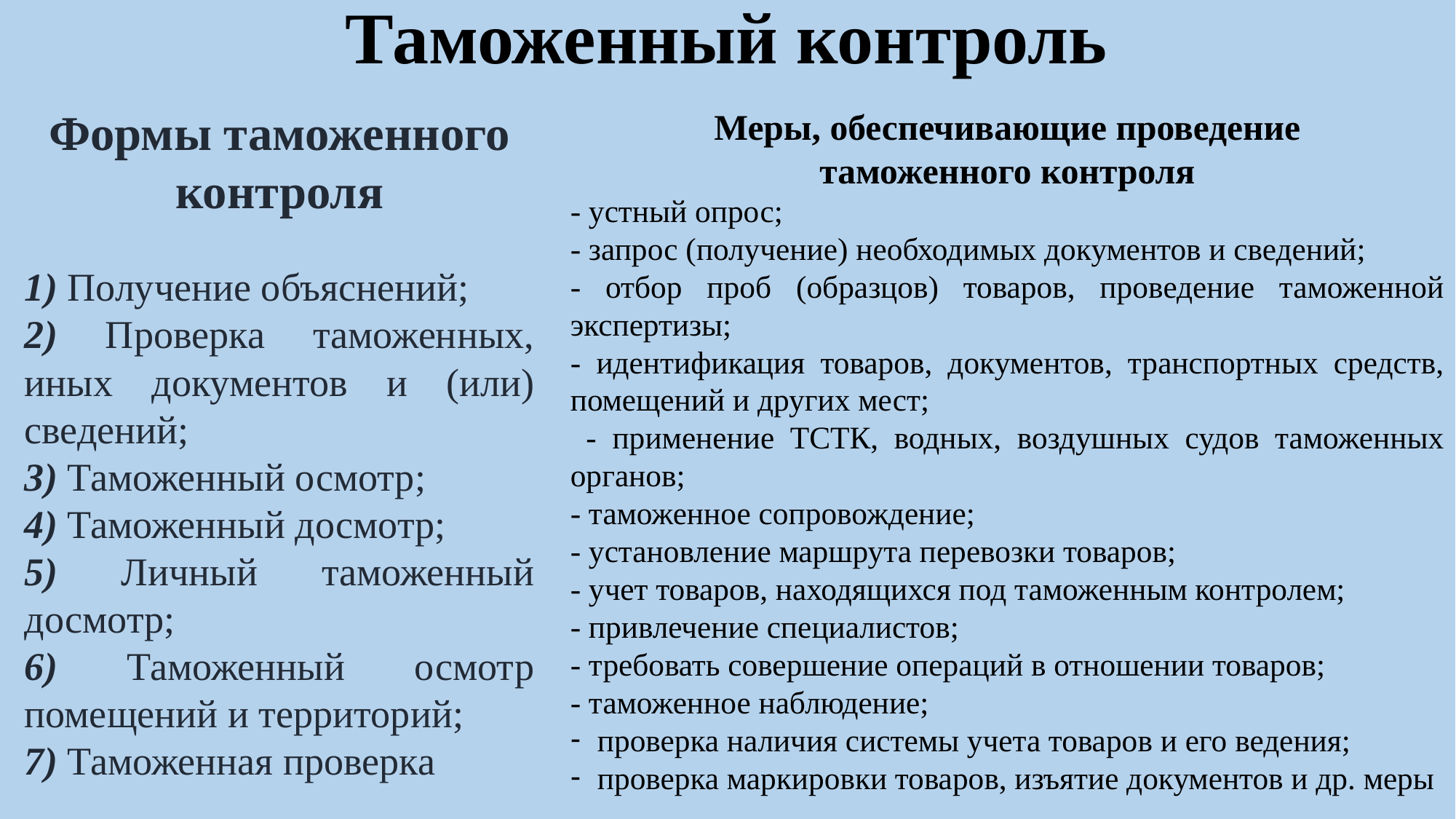

# Таможенный контроль
Формы таможенного контроля

1) Получение объяснений;
2) Проверка таможенных, иных документов и (или) сведений;
3) Таможенный осмотр;
4) Таможенный досмотр;
5) Личный таможенный досмотр;
6) Таможенный осмотр помещений и территорий;
7) Таможенная проверка

Меры, обеспечивающие проведение
таможенного контроля
- устный опрос;
- запрос (получение) необходимых документов и сведений;
- отбор проб (образцов) товаров, проведение таможенной экспертизы;
- идентификация товаров, документов, транспортных средств, помещений и других мест;
 - применение ТСТК, водных, воздушных судов таможенных органов;
- таможенное сопровождение;
- установление маршрута перевозки товаров;
- учет товаров, находящихся под таможенным контролем;
- привлечение специалистов;
- требовать совершение операций в отношении товаров;
- таможенное наблюдение;
проверка наличия системы учета товаров и его ведения;
проверка маркировки товаров, изъятие документов и др. меры